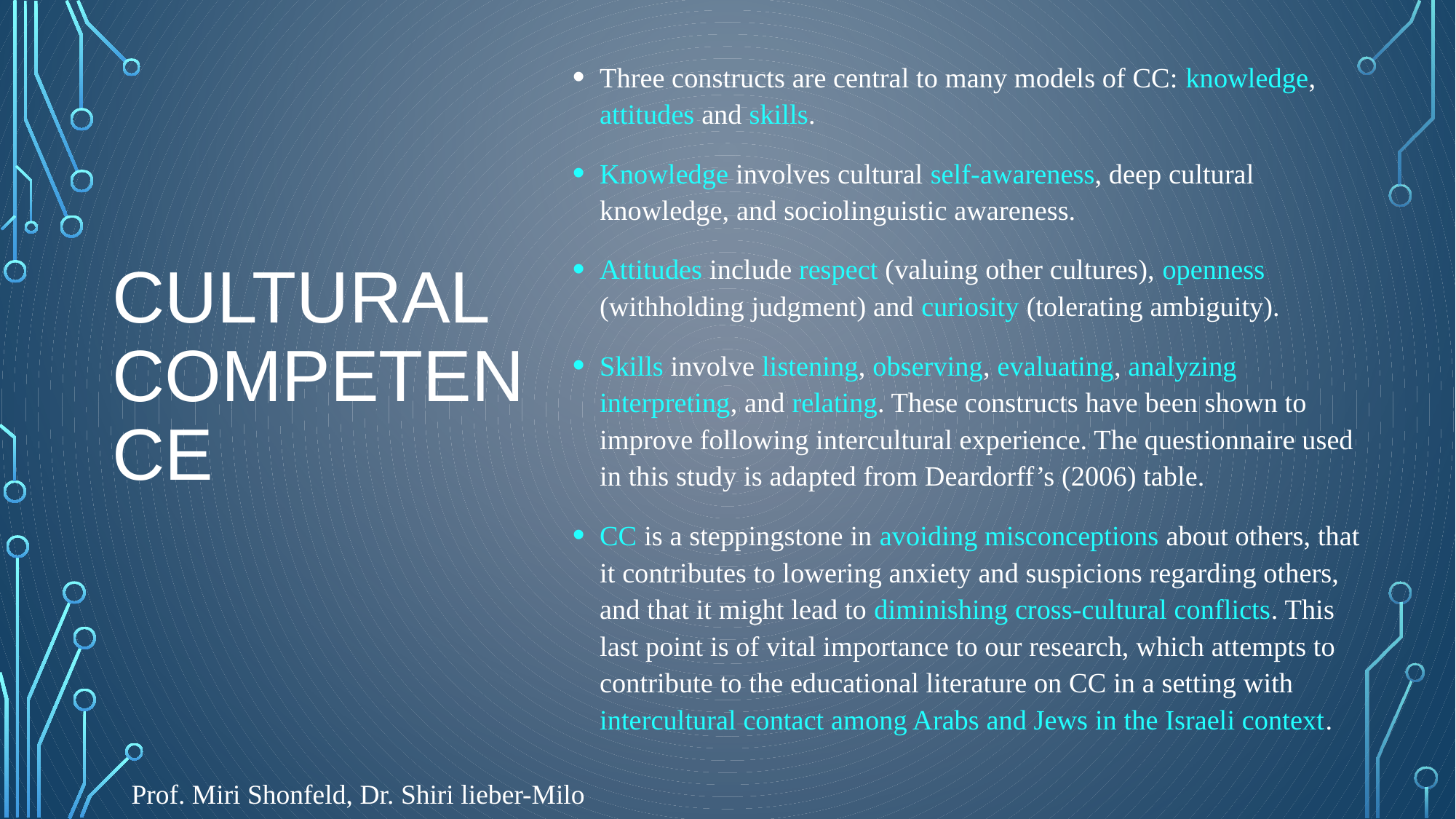

Three constructs are central to many models of CC: knowledge, attitudes and skills.
Knowledge involves cultural self-awareness, deep cultural knowledge, and sociolinguistic awareness.
Attitudes include respect (valuing other cultures), openness (withholding judgment) and curiosity (tolerating ambiguity).
Skills involve listening, observing, evaluating, analyzing interpreting, and relating. These constructs have been shown to improve following intercultural experience. The questionnaire used in this study is adapted from Deardorff’s (2006) table.
CC is a steppingstone in avoiding misconceptions about others, that it contributes to lowering anxiety and suspicions regarding others, and that it might lead to diminishing cross-cultural conflicts. This last point is of vital importance to our research, which attempts to contribute to the educational literature on CC in a setting with intercultural contact among Arabs and Jews in the Israeli context.
# Cultural competence
Prof. Miri Shonfeld, Dr. Shiri lieber-Milo